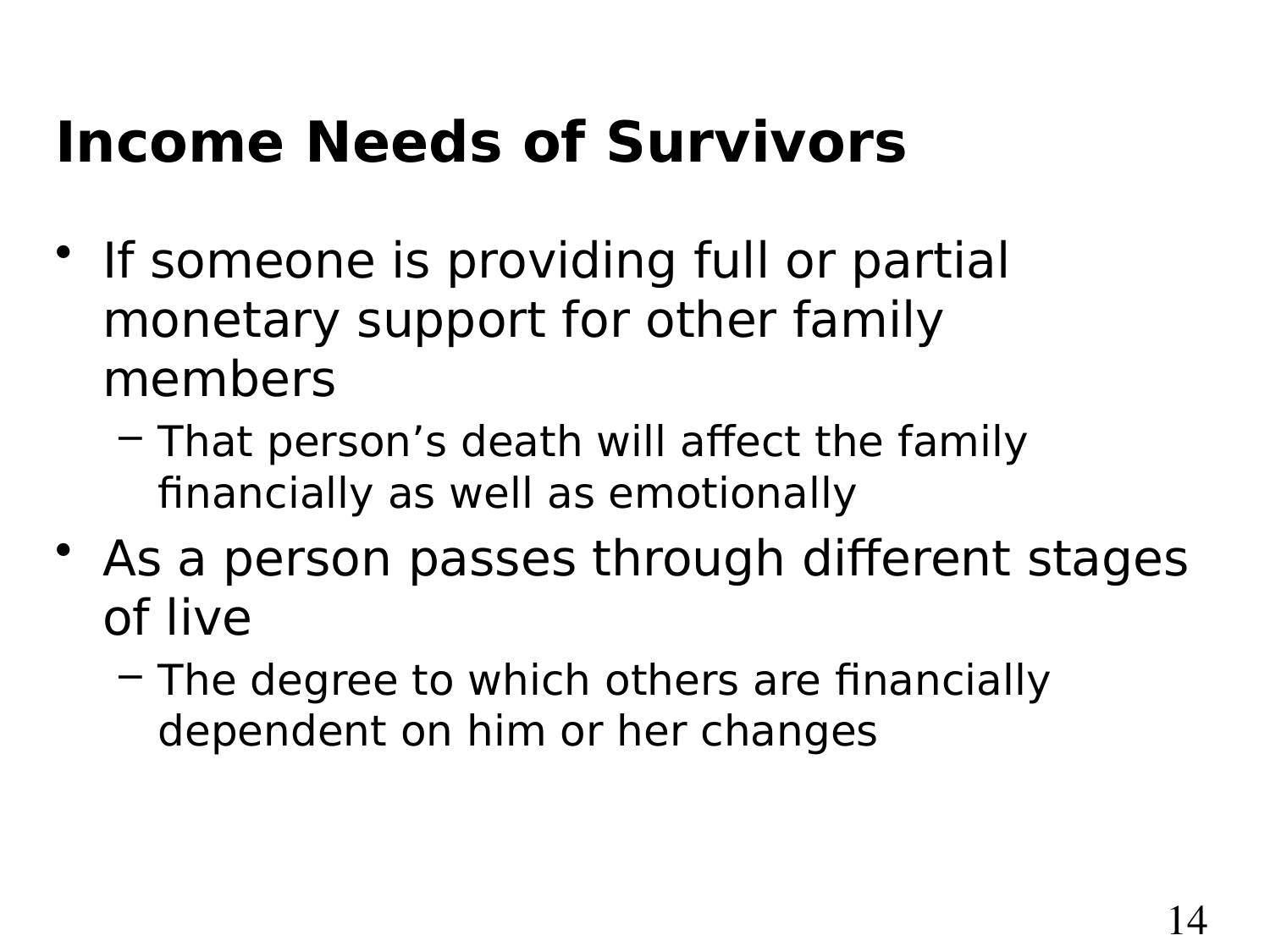

# Income Needs of Survivors
If someone is providing full or partial monetary support for other family members
That person’s death will affect the family financially as well as emotionally
As a person passes through different stages of live
The degree to which others are financially dependent on him or her changes
14